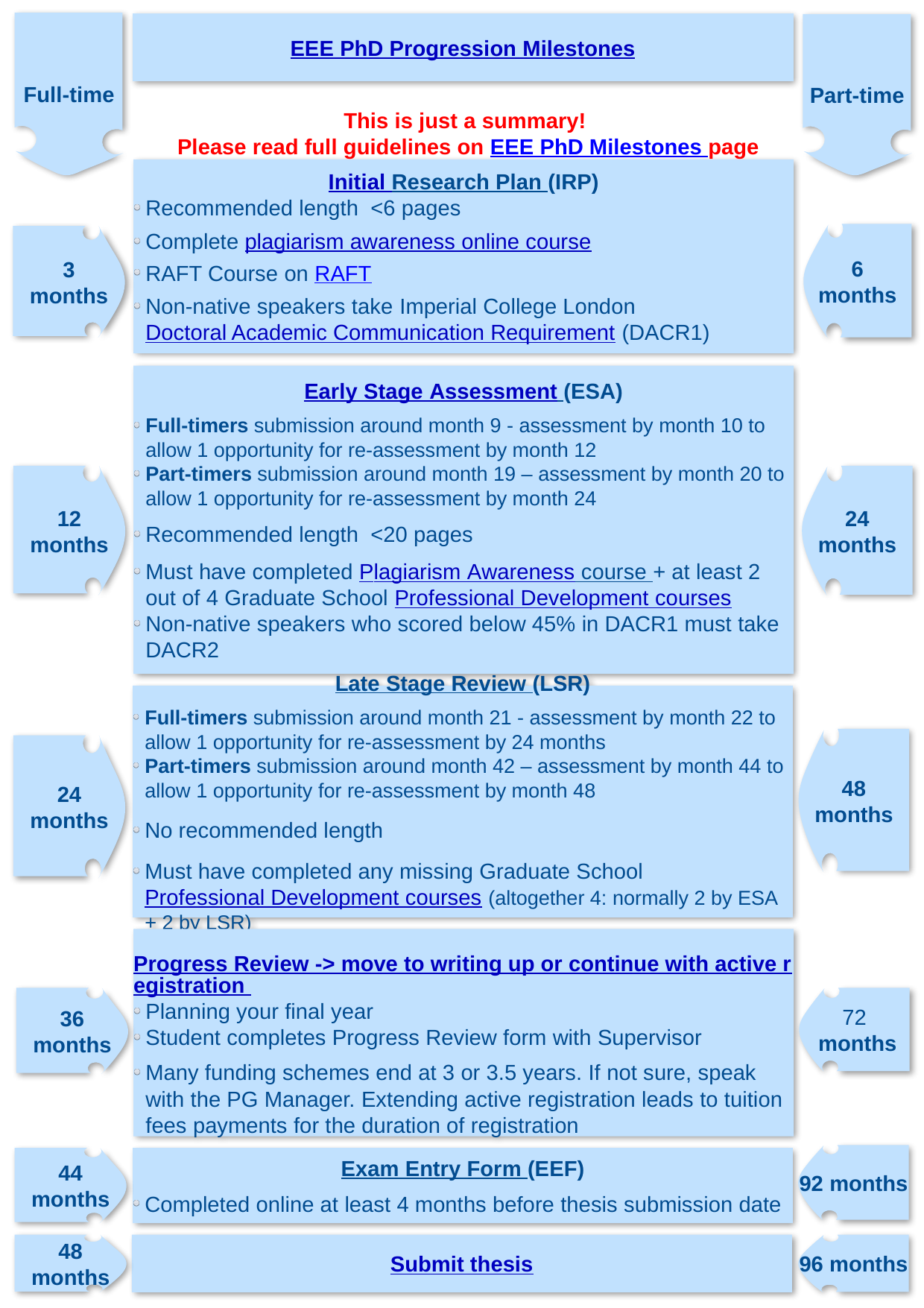

Full-time
EEE PhD Progression Milestones
Part-time
This is just a summary!
Please read full guidelines on EEE PhD Milestones page
Initial Research Plan (IRP)
Recommended length  <6 pages

Complete plagiarism awareness online course

RAFT Course on RAFT

Non-native speakers take Imperial College London Doctoral Academic Communication Requirement (DACR1)
6
months
3
months
Early Stage Assessment (ESA)

Full-timers submission around month 9 - assessment by month 10 to allow 1 opportunity for re-assessment by month 12
Part-timers submission around month 19 – assessment by month 20 to allow 1 opportunity for re-assessment by month 24

Recommended length  <20 pages

Must have completed Plagiarism Awareness course + at least 2 out of 4 Graduate School Professional Development courses
Non-native speakers who scored below 45% in DACR1 must take DACR2
12
months
24
months
Late Stage Review (LSR)

Full-timers submission around month 21 - assessment by month 22 to allow 1 opportunity for re-assessment by 24 months
Part-timers submission around month 42 – assessment by month 44 to allow 1 opportunity for re-assessment by month 48

No recommended length

Must have completed any missing Graduate School Professional Development courses (altogether 4: normally 2 by ESA + 2 by LSR)
48
months
24
months
Progress Review -> move to writing up or continue with active registration
Planning your final year
Student completes Progress Review form with Supervisor

Many funding schemes end at 3 or 3.5 years. If not sure, speak with the PG Manager. Extending active registration leads to tuition fees payments for the duration of registration
36
months
72
 months
92 months
44
months
Exam Entry Form (EEF)

Completed online at least 4 months before thesis submission date
48
months
96 months
Submit thesis